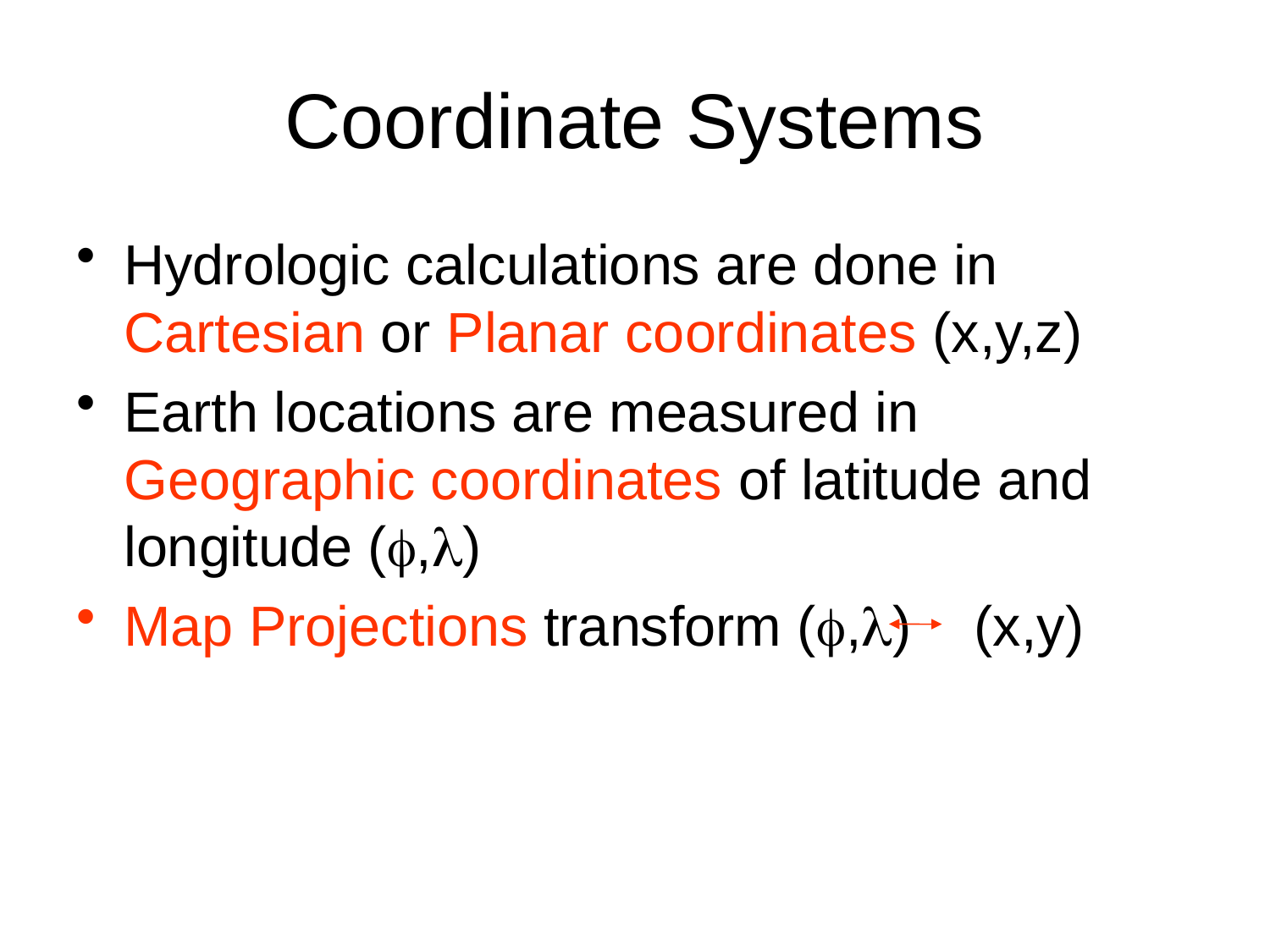

# Coordinate Systems
Hydrologic calculations are done in Cartesian or Planar coordinates (x,y,z)
Earth locations are measured in Geographic coordinates of latitude and longitude (φ,λ)
Map Projections transform (φ,λ)    (x,y)